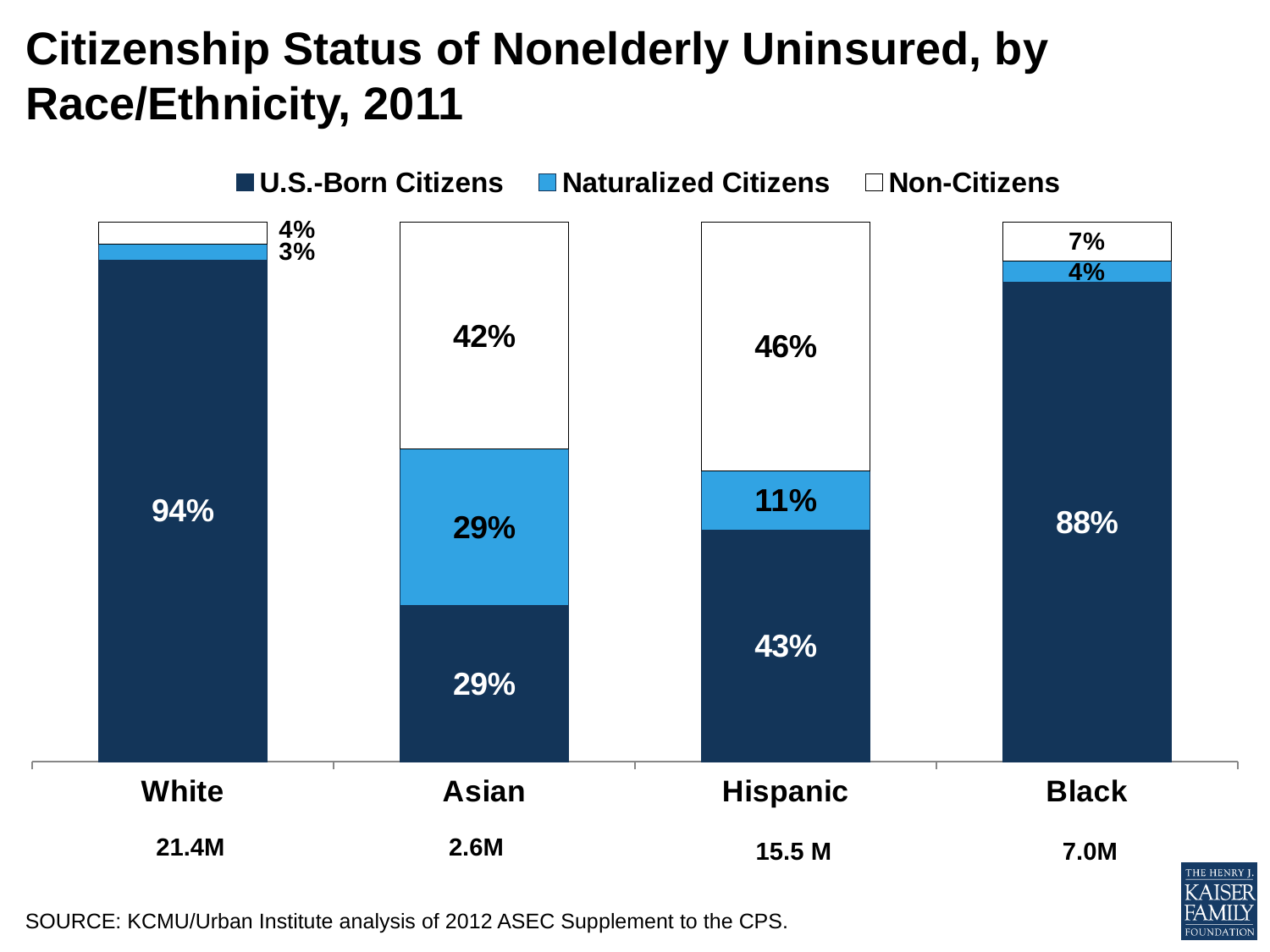

# Citizenship Status of Nonelderly Uninsured, by Race/Ethnicity, 2011

### Chart

| Category | U.S.-Born Citizens | Naturalized Citizens | Non-Citizens |
|---|---|---|---|
| White | 0.94 | 0.03 | 0.04 |
| Asian | 0.29 | 0.29 | 0.42 |
| Hispanic | 0.43 | 0.11 | 0.46 |
| Black | 0.88 | 0.04 | 0.07 |
21.4M
2.6M
15.5 M
7.0M
SOURCE: KCMU/Urban Institute analysis of 2012 ASEC Supplement to the CPS.